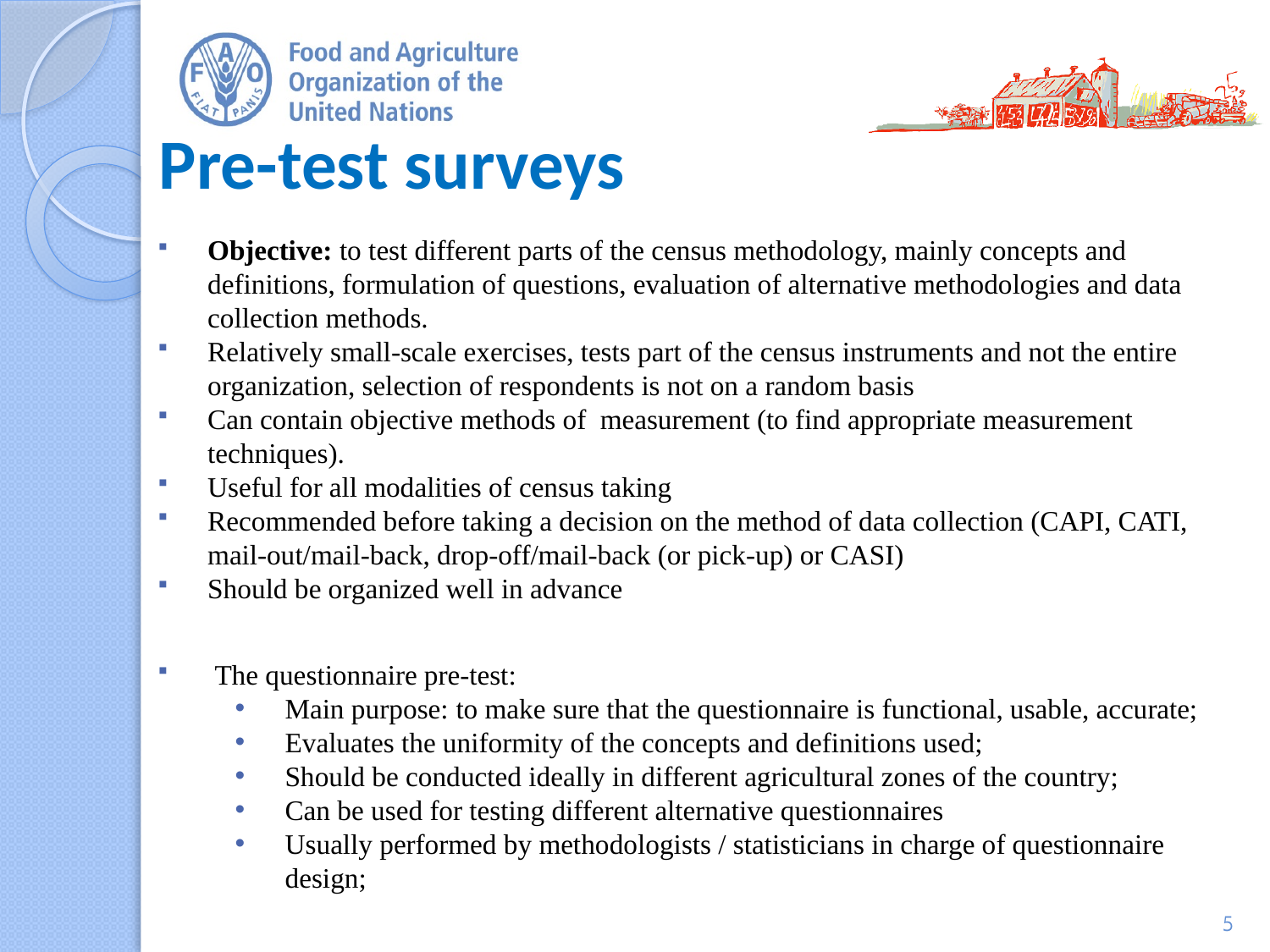

# Pre-test surveys
Objective: to test different parts of the census methodology, mainly concepts and definitions, formulation of questions, evaluation of alternative methodologies and data collection methods.
Relatively small-scale exercises, tests part of the census instruments and not the entire organization, selection of respondents is not on a random basis
Can contain objective methods of  measurement (to find appropriate measurement techniques).
Useful for all modalities of census taking
Recommended before taking a decision on the method of data collection (CAPI, CATI, mail-out/mail-back, drop-off/mail-back (or pick-up) or CASI)
Should be organized well in advance

 The questionnaire pre-test:
Main purpose: to make sure that the questionnaire is functional, usable, accurate;
Evaluates the uniformity of the concepts and definitions used;
Should be conducted ideally in different agricultural zones of the country;
Can be used for testing different alternative questionnaires
Usually performed by methodologists / statisticians in charge of questionnaire design;

5